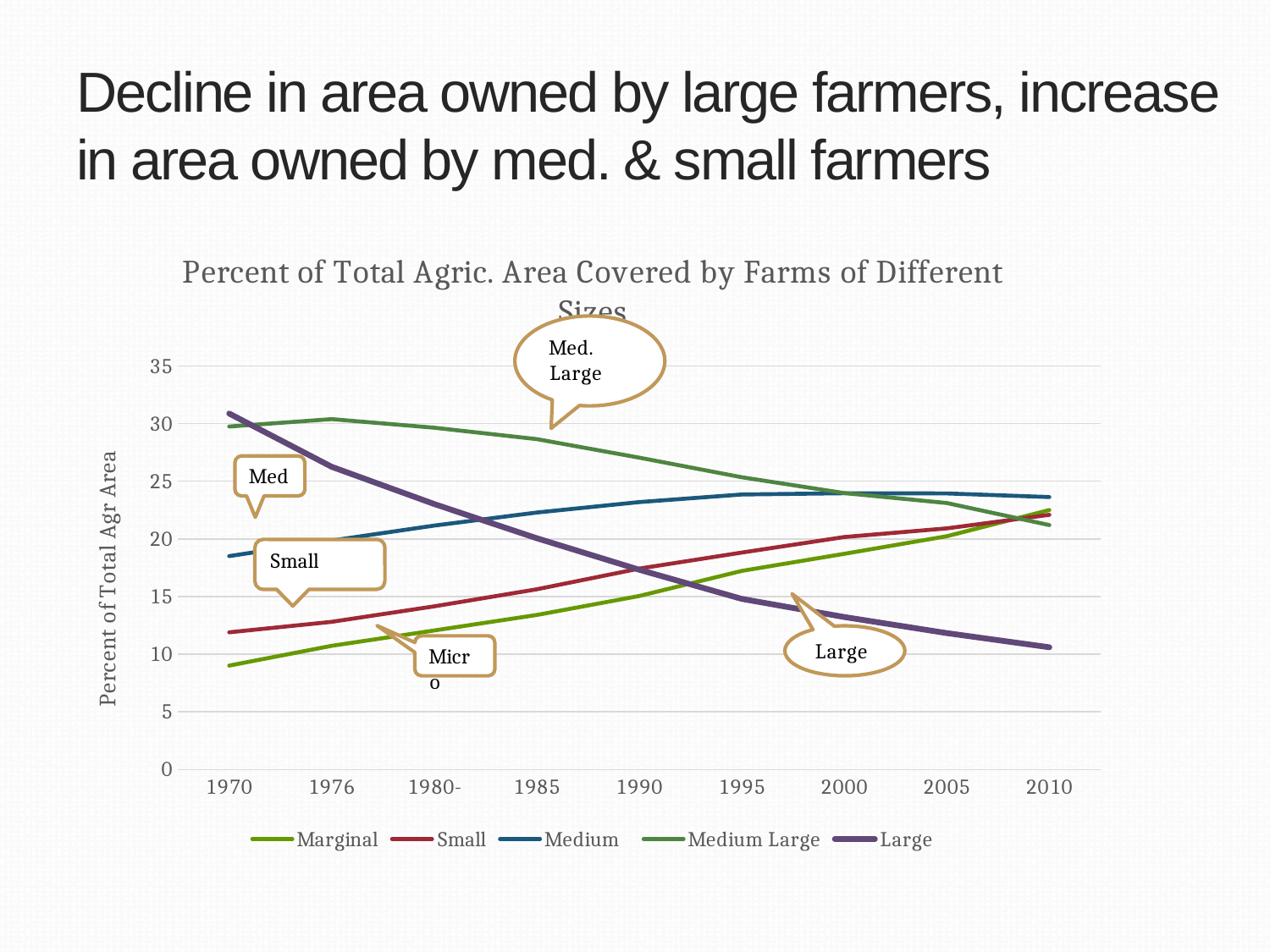

# Decline in area owned by large farmers, increase in area owned by med. & small farmers

### Chart: Percent of Total Agric. Area Covered by Farms of Different Sizes

| Category | Marginal | Small | Medium   | Medium Large | Large |
|---|---|---|---|---|---|
| 1970 | 9.001837487205416 | 11.88940546806595 | 18.49757673667205 | 29.74139525706322 | 30.86978505099335 |
| 1976 | 10.71916151901214 | 12.79822214603626 | 19.85270259515253 | 30.38269163661743 | 26.24722210318165 |
| 1980- | 12.04845021581592 | 14.14494770966501 | 21.15118103506169 | 29.63607392076778 | 23.0193471186896 |
| 1985 | 13.39434377316756 | 15.62207557030177 | 22.28096401356328 | 28.64816907913119 | 20.05444756383612 |
| 1990 | 15.04105566531929 | 17.4173902010187 | 23.18633048753225 | 27.0393397258122 | 17.31588392031757 |
| 1995 | 17.2147605813142 | 18.80700809285356 | 23.84575829180798 | 25.34250768270129 | 14.78996535132289 |
| 2000 | 18.6997836108759 | 20.15805814281682 | 23.95521685953515 | 23.97027001599398 | 13.21667137077806 |
| 2005 | 20.22826752903874 | 20.90725921060111 | 23.93714116079155 | 23.10656063869432 | 11.82077146087429 |
| 2010 | 22.49987468043511 | 22.08381372499875 | 23.62587097097598 | 21.19655120557422 | 10.59388941801594 |